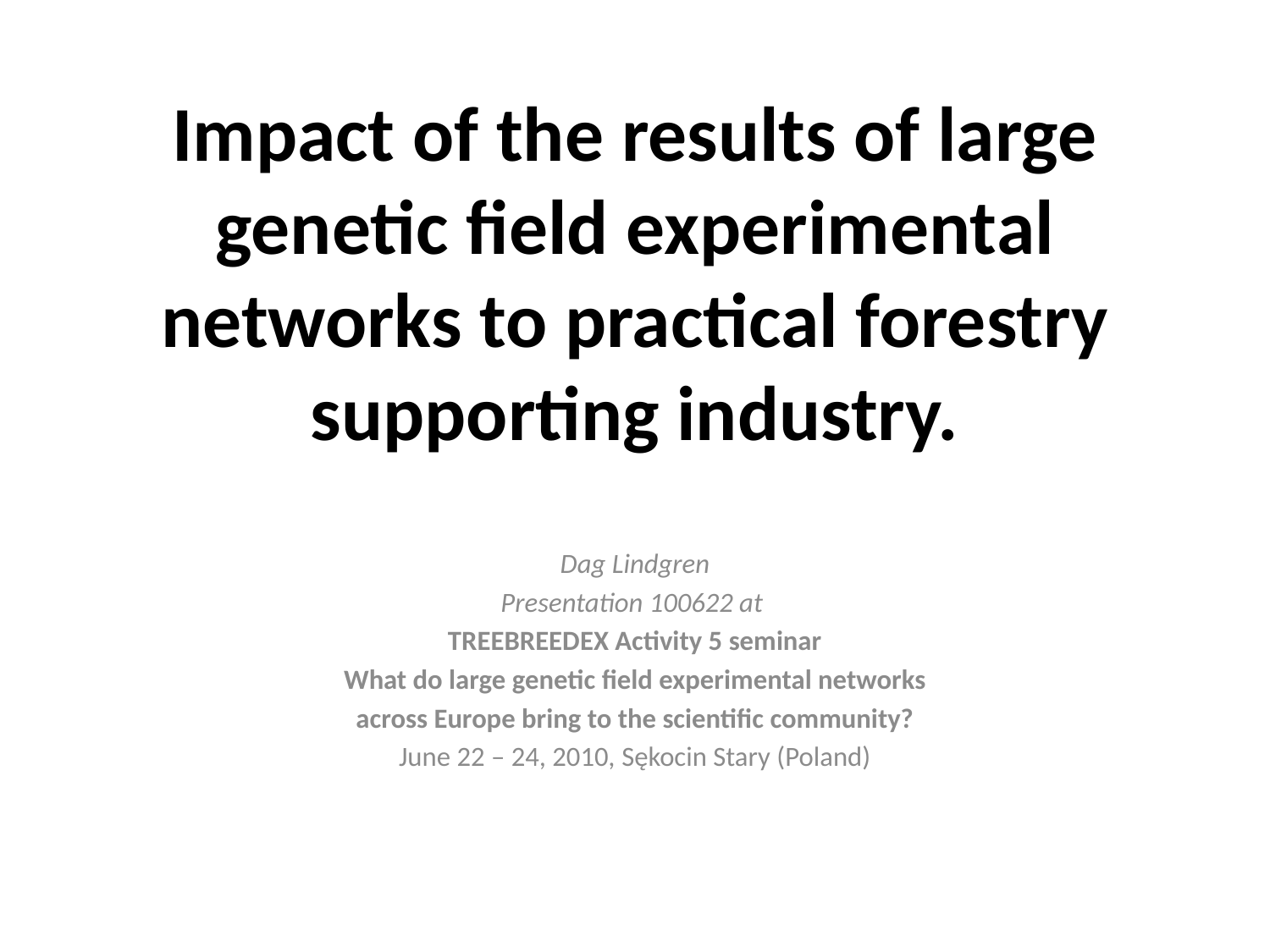

# Impact of the results of large genetic field experimental networks to practical forestry supporting industry.
Dag Lindgren
Presentation 100622 at
TREEBREEDEX Activity 5 seminar
What do large genetic field experimental networks
across Europe bring to the scientific community?
June 22 – 24, 2010, Sękocin Stary (Poland)